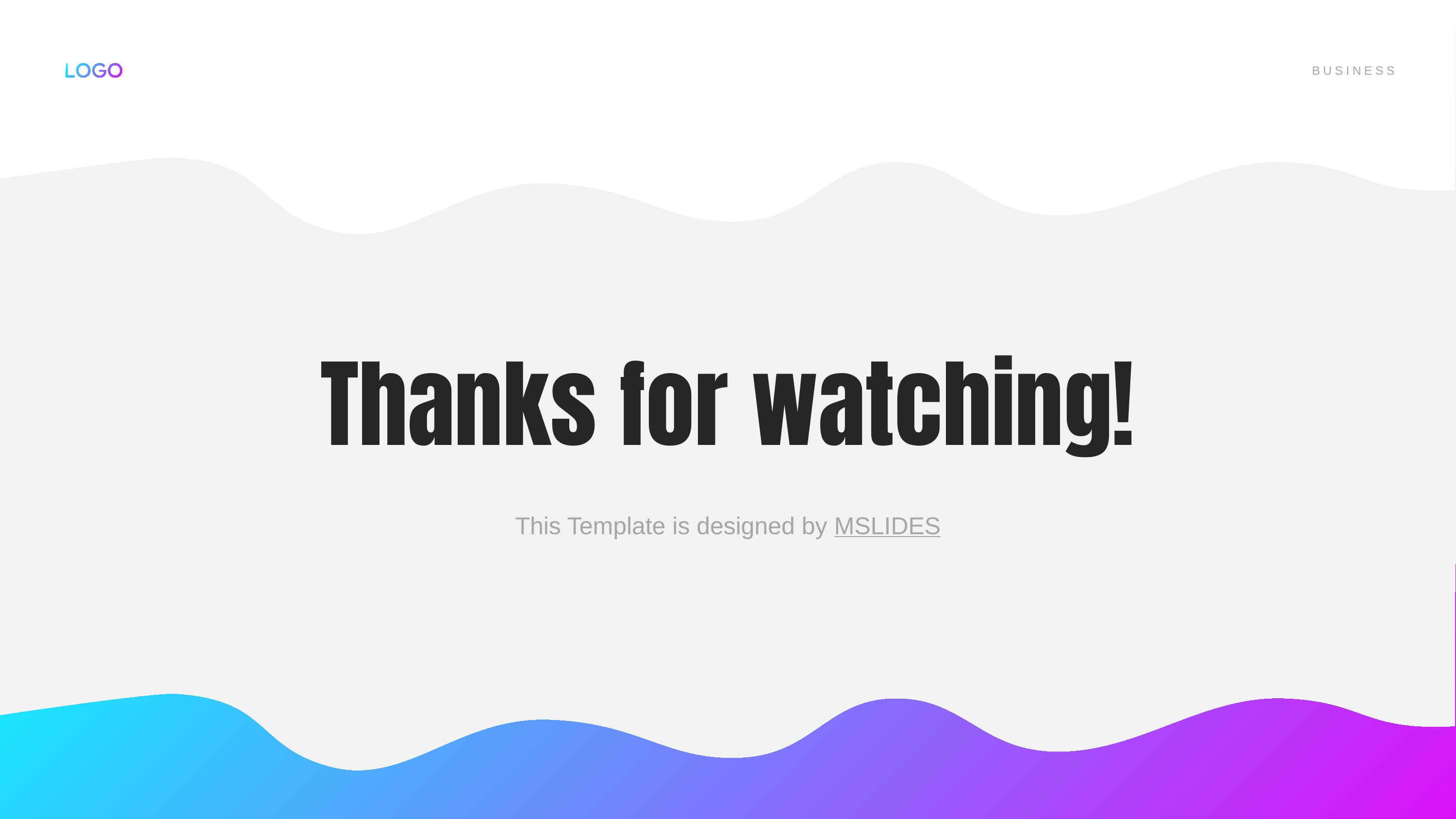

Thanks for watching!
This Template is designed by MSLIDES